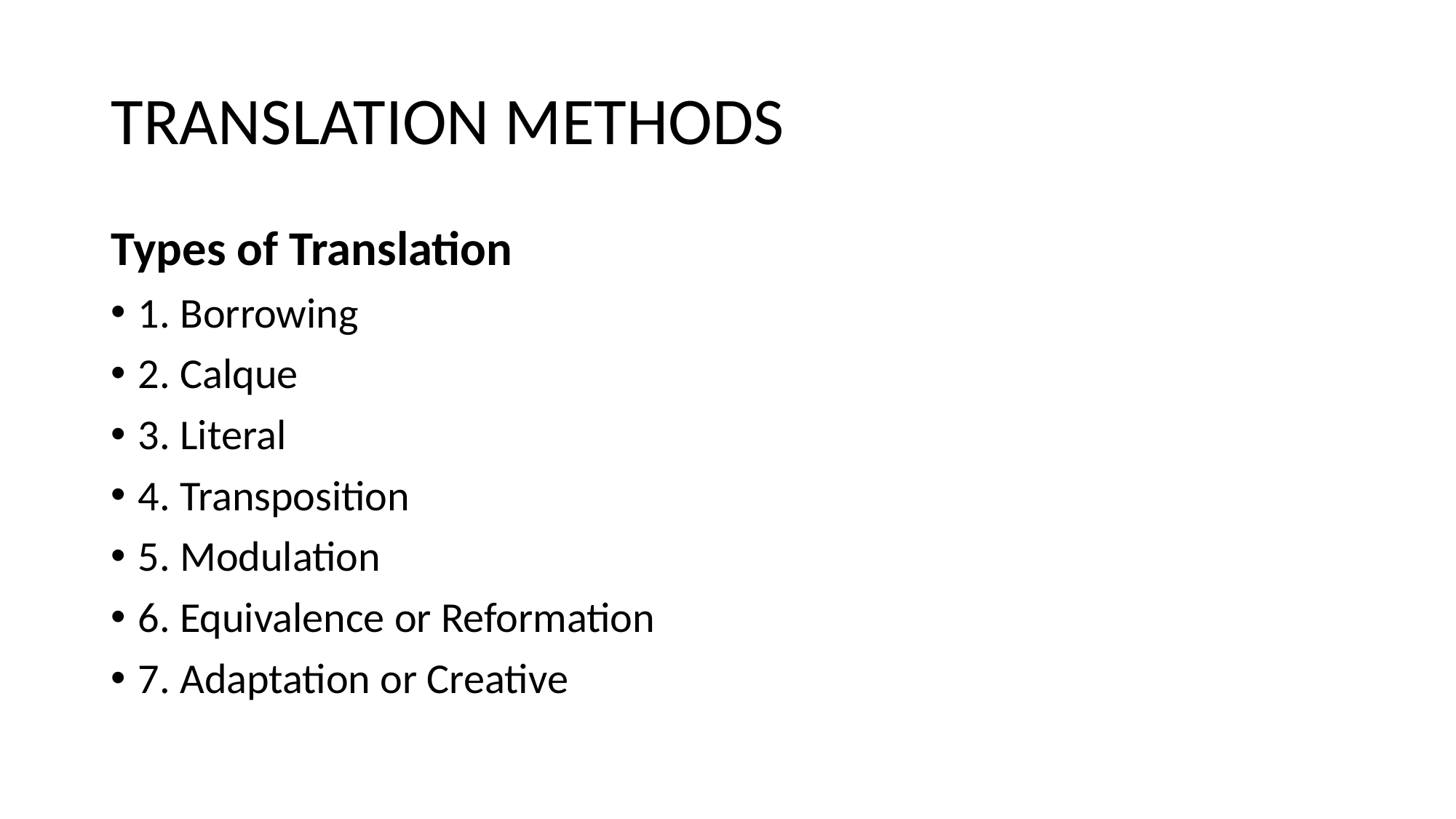

# TRANSLATION METHODS
Types of Translation
1. Borrowing
2. Calque
3. Literal
4. Transposition
5. Modulation
6. Equivalence or Reformation
7. Adaptation or Creative